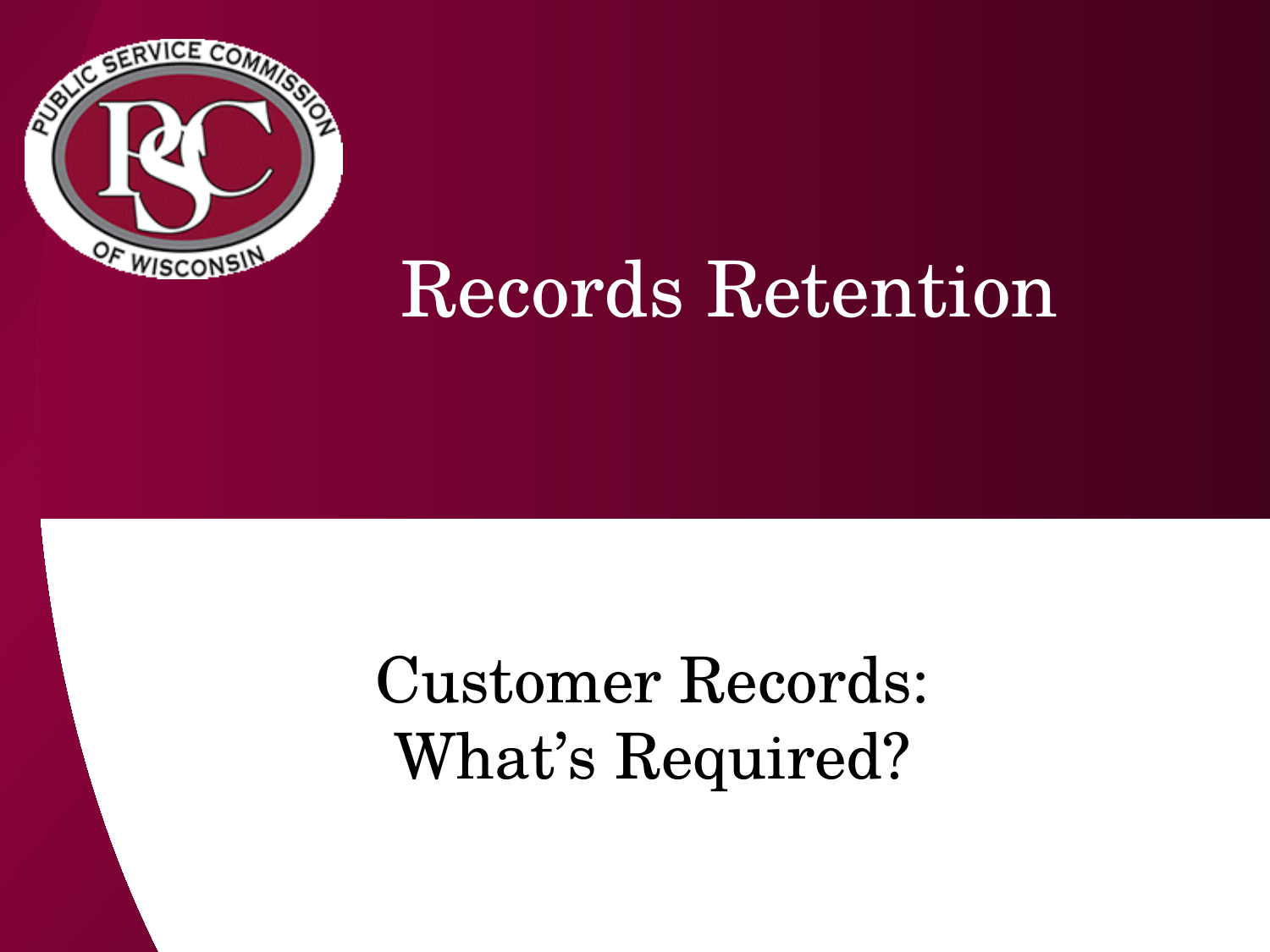

# Records Retention

Customer Records:
What’s Required?